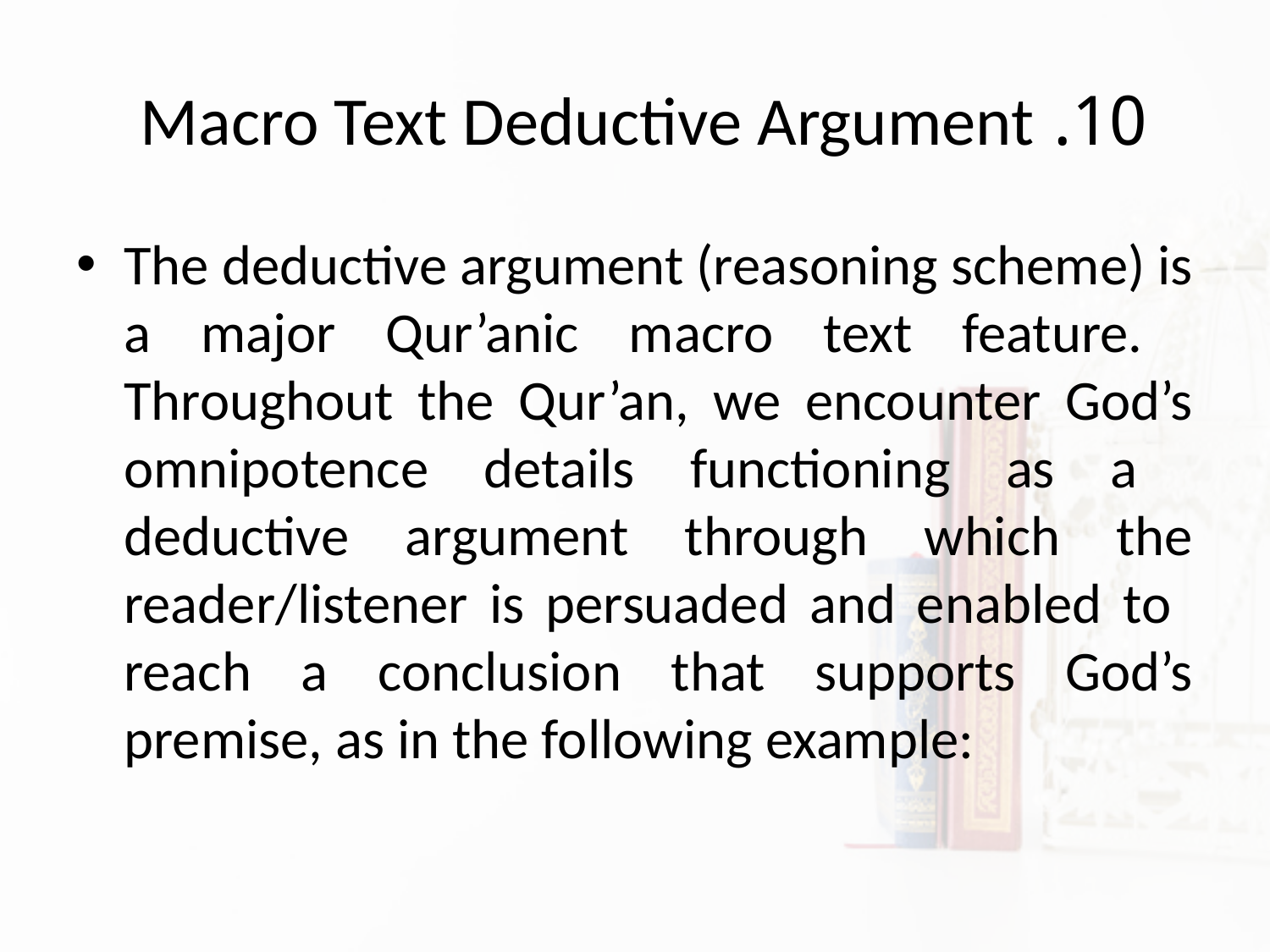

# 10. Macro Text Deductive Argument
The deductive argument (reasoning scheme) is a major Qur’anic macro text feature.  Throughout the Qur’an, we encounter God’s omnipotence details functioning as a  deductive argument through which the reader/listener is persuaded and enabled to  reach a conclusion that supports God’s premise, as in the following example: